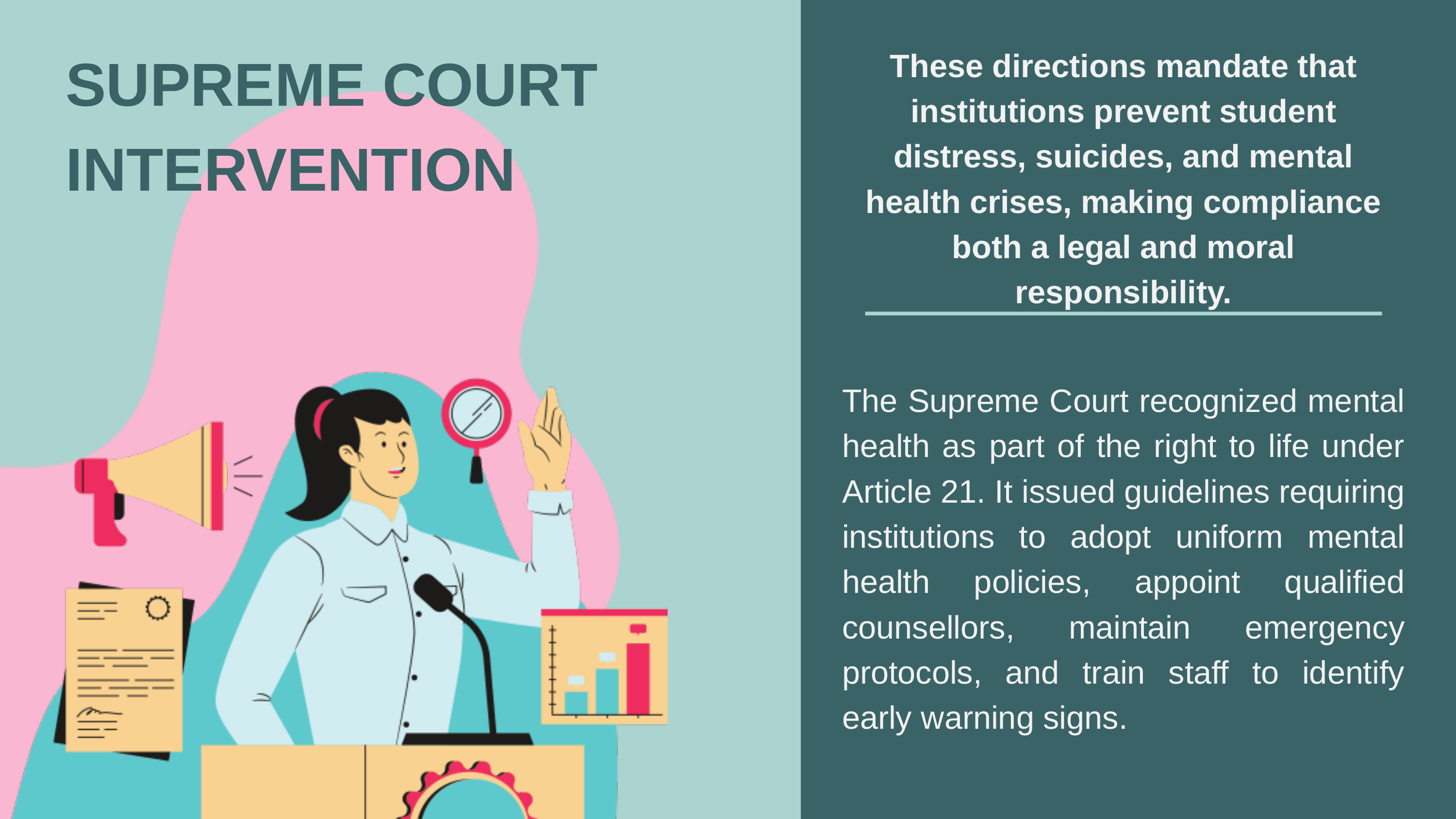

SUPREME COURT INTERVENTION
These directions mandate that institutions prevent student distress, suicides, and mental health crises, making compliance both a legal and moral responsibility.

The Supreme Court recognized mental health as part of the right to life under Article 21. It issued guidelines requiring institutions to adopt uniform mental health policies, appoint qualified counsellors, maintain emergency protocols, and train staff to identify early warning signs.